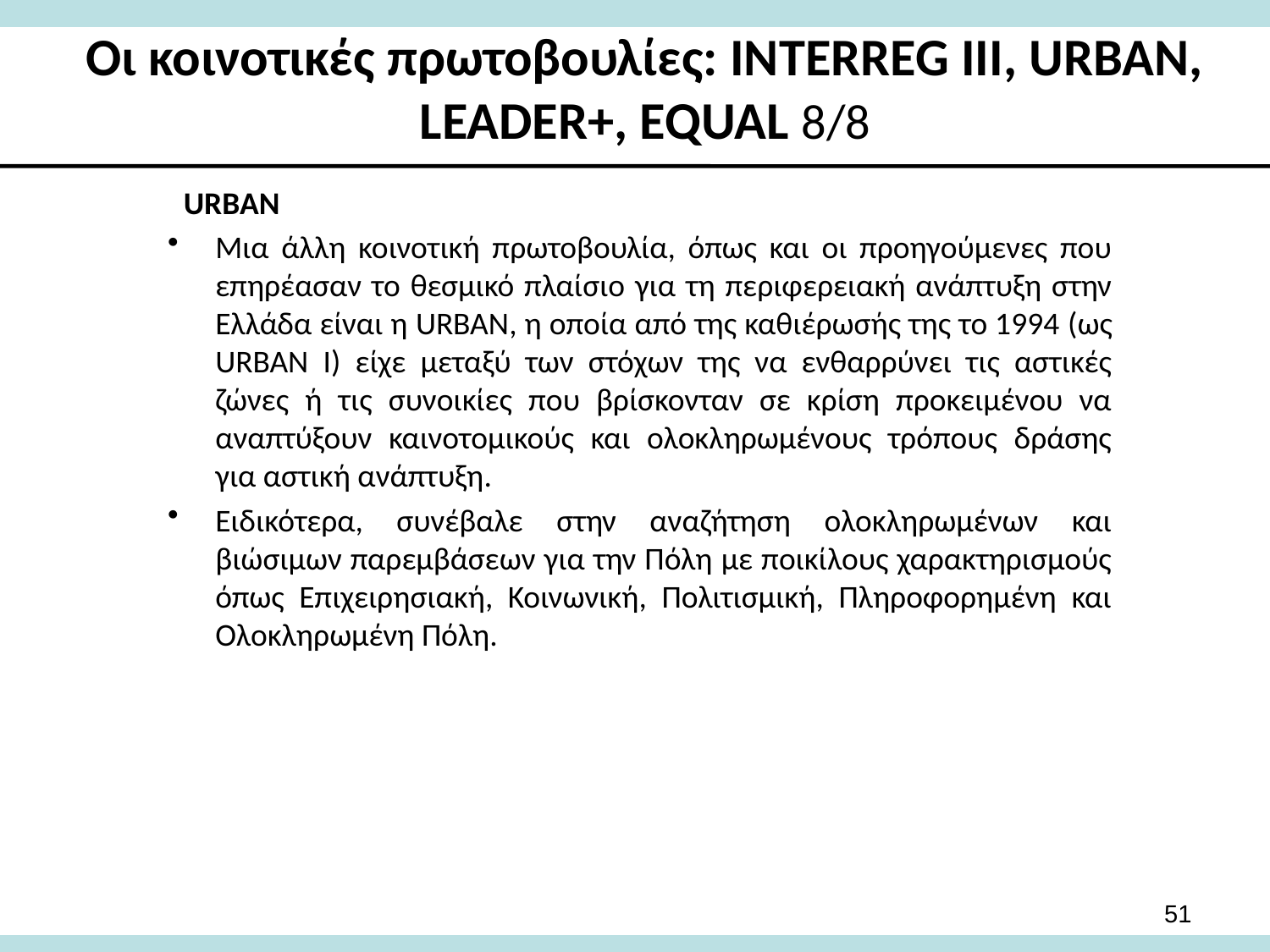

# Οι κοινοτικές πρωτοβουλίες: INTERREG III, URBAN, LEADER+, EQUAL 8/8
URBAN
Μια άλλη κοινοτική πρωτοβουλία, όπως και οι προηγούμενες που επηρέασαν το θεσμικό πλαίσιο για τη περιφερειακή ανάπτυξη στην Ελλάδα είναι η URBAN, η οποία από της καθιέρωσής της το 1994 (ως URBAN I) είχε μεταξύ των στόχων της να ενθαρρύνει τις αστικές ζώνες ή τις συνοικίες που βρίσκονταν σε κρίση προκειμένου να αναπτύξουν καινοτομικούς και ολοκληρωμένους τρόπους δράσης για αστική ανάπτυξη.
Ειδικότερα, συνέβαλε στην αναζήτηση ολοκληρωμένων και βιώσιμων παρεμβάσεων για την Πόλη με ποικίλους χαρακτηρισμούς όπως Επιχειρησιακή, Κοινωνική, Πολιτισμική, Πληροφορημένη και Ολοκληρωμένη Πόλη.
51